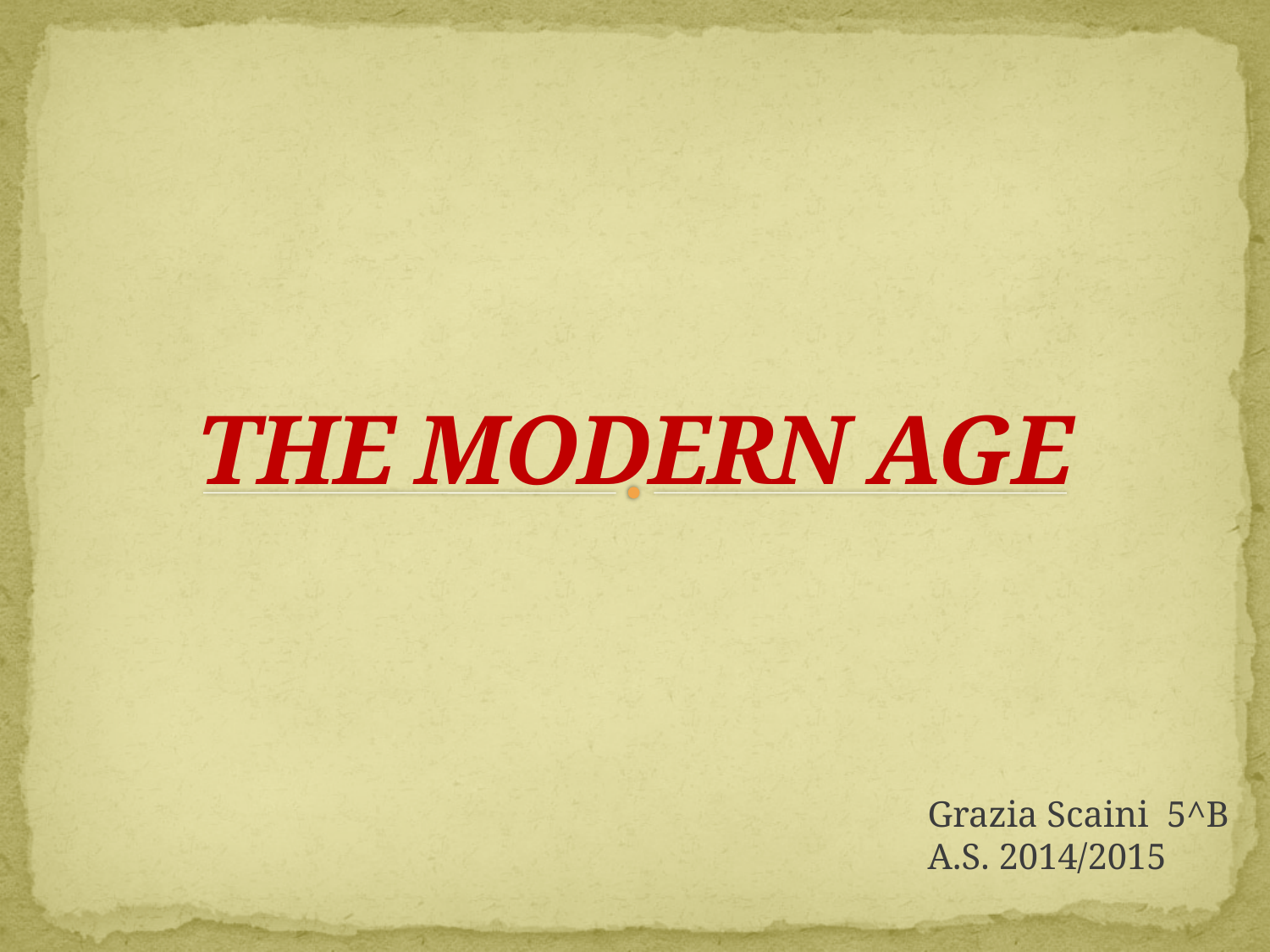

# THE MODERN AGE
Grazia Scaini  5^B
A.S. 2014/2015